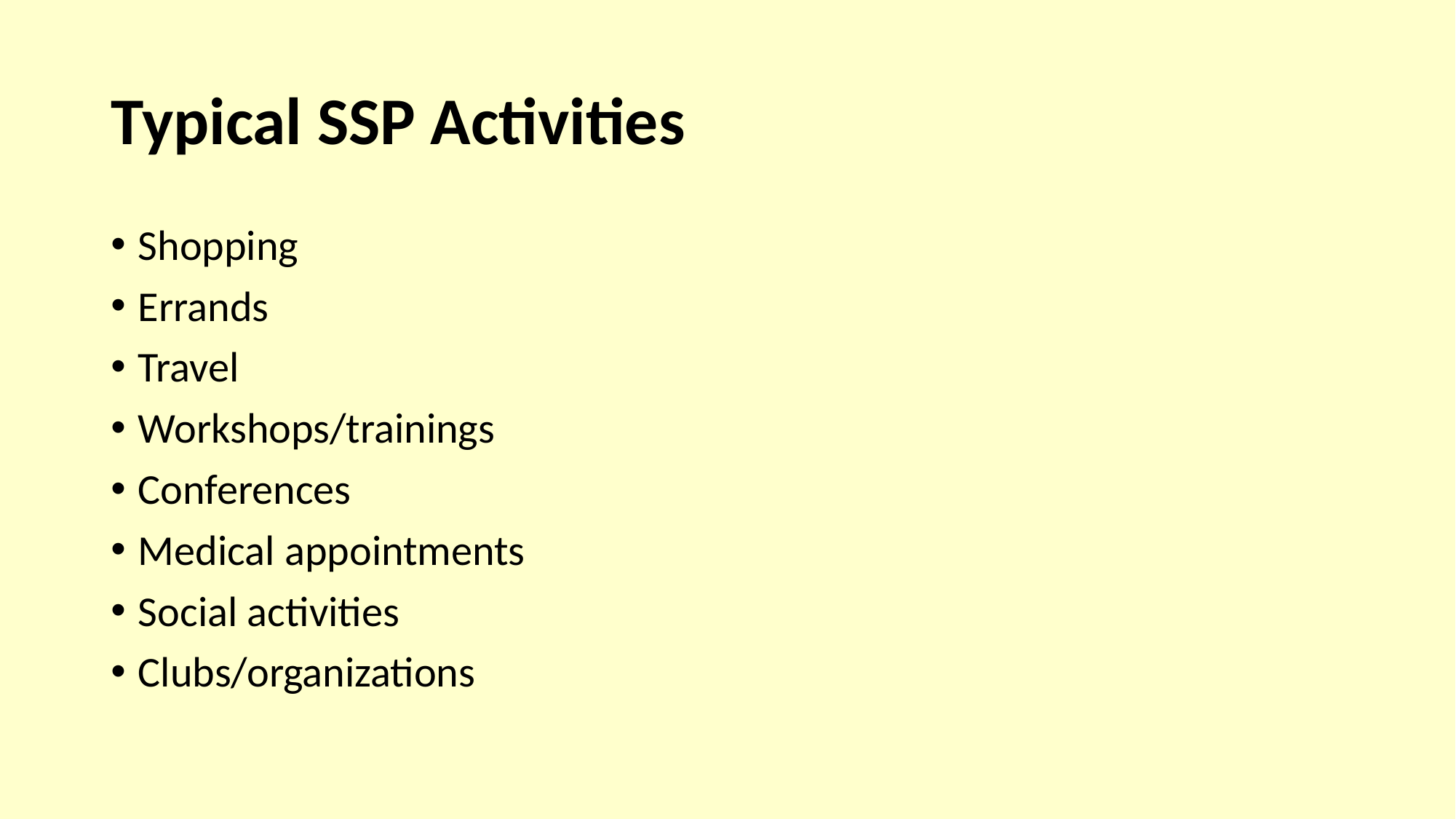

# Typical SSP Activities
Shopping
Errands
Travel
Workshops/trainings
Conferences
Medical appointments
Social activities
Clubs/organizations